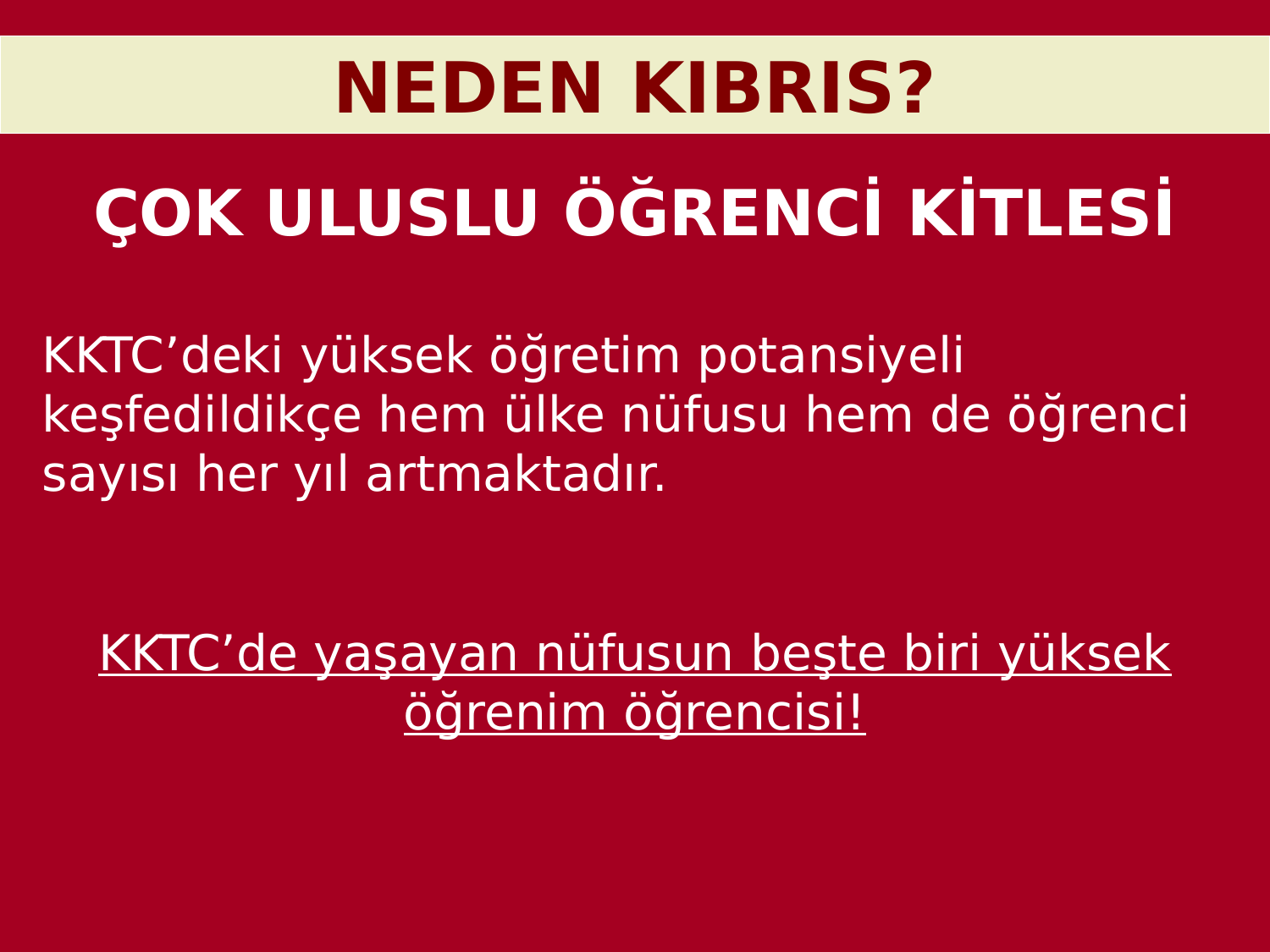

NEDEN KIBRIS?
ÇOK ULUSLU ÖĞRENCİ KİTLESİ

KKTC’deki yüksek öğretim potansiyeli keşfedildikçe hem ülke nüfusu hem de öğrenci sayısı her yıl artmaktadır.
KKTC’de yaşayan nüfusun beşte biri yüksek öğrenim öğrencisi!